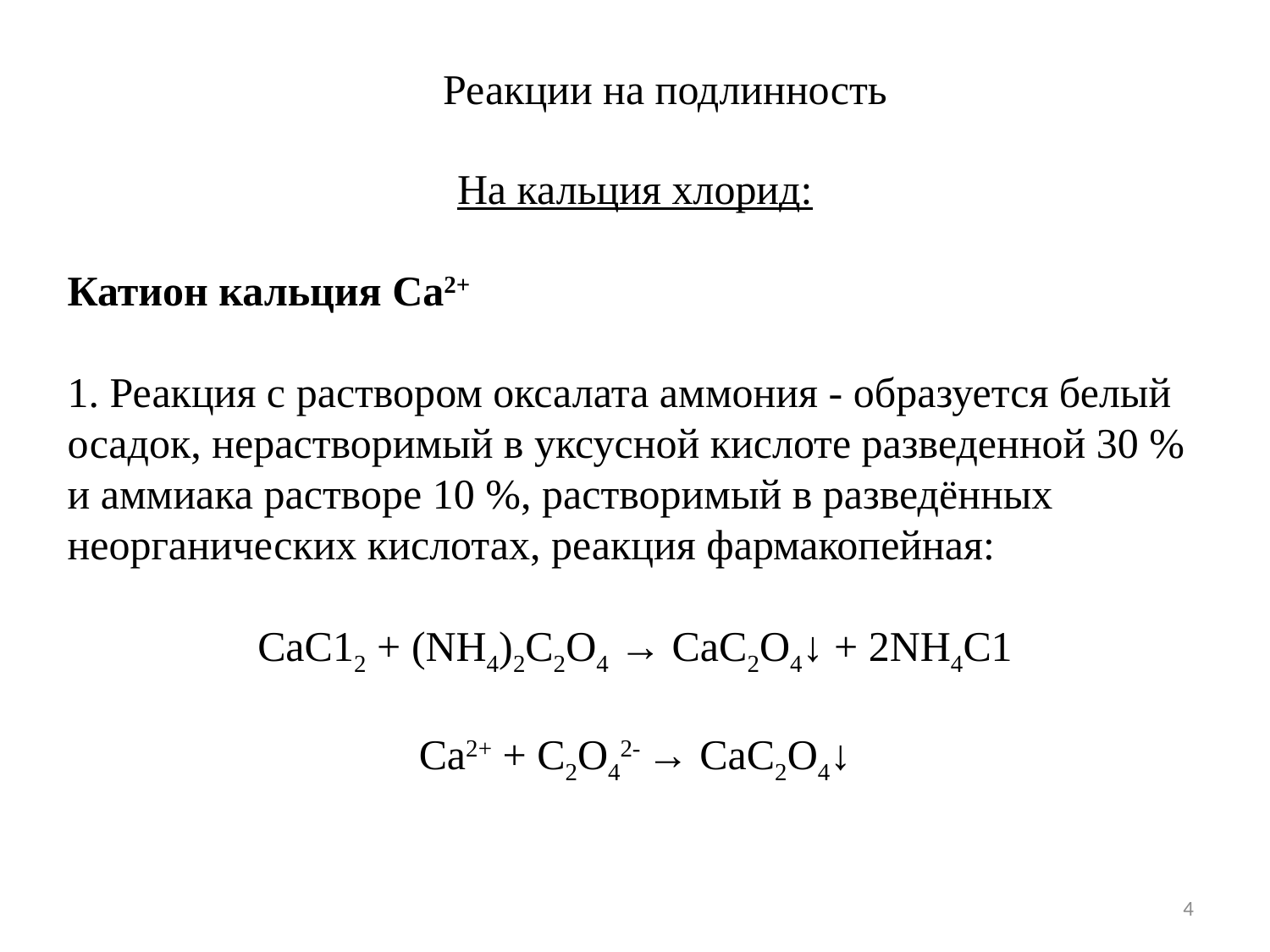

Реакции на подлинность
На кальция хлорид:

Катион кальция Са2+

1. Реакция с раствором оксалата аммония - образуется белый осадок, нерастворимый в уксусной кислоте разведенной 30 % и аммиака растворе 10 %, растворимый в разведённых неорганических кислотах, реакция фармакопейная:

СаС12 + (NH4)2C2O4 → СаС2О4↓ + 2NH4C1

Са2+ + C2O42- → СаС2О4↓

4